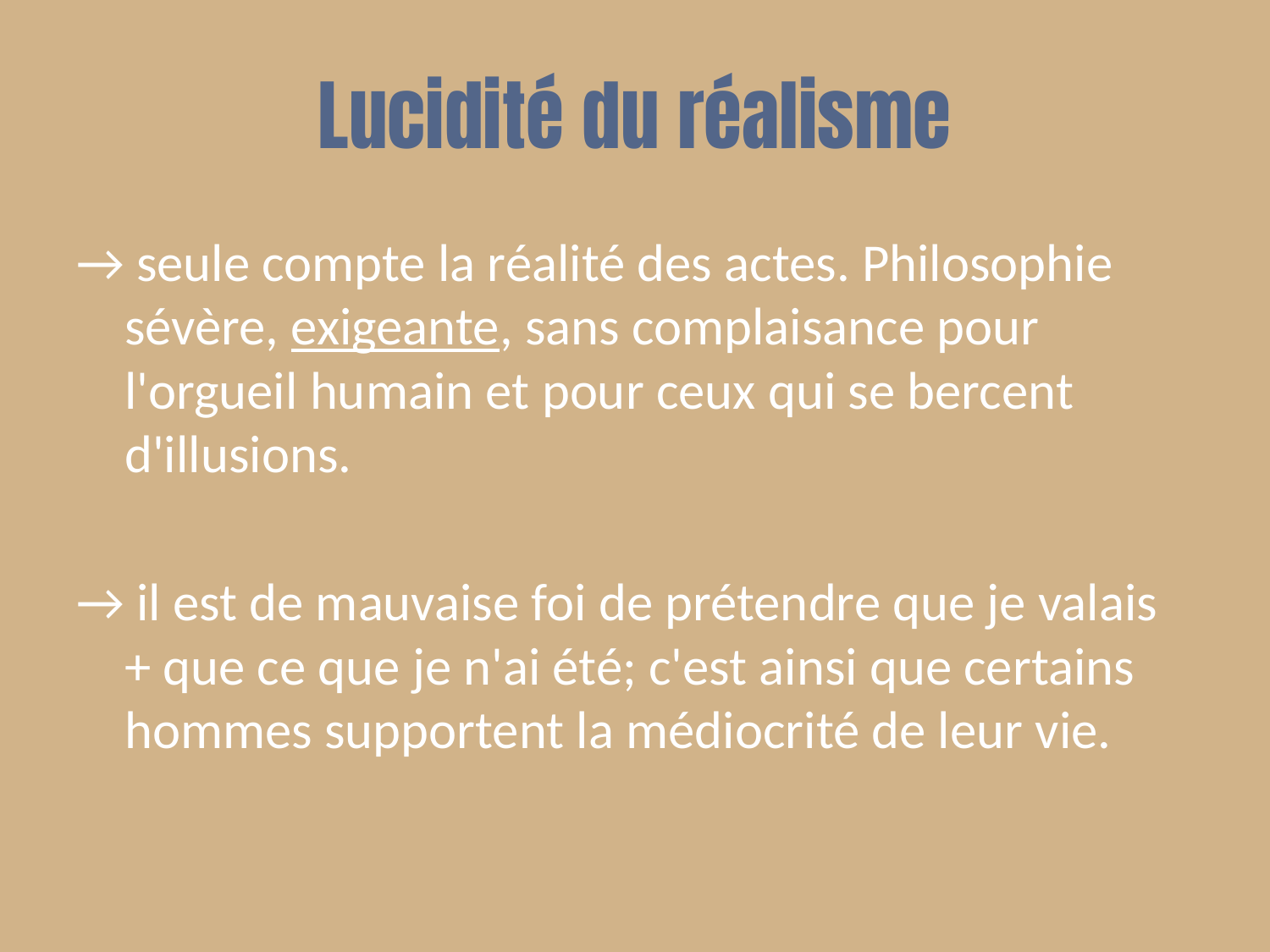

# Lucidité du réalisme
→ seule compte la réalité des actes. Philosophie sévère, exigeante, sans complaisance pour l'orgueil humain et pour ceux qui se bercent d'illusions.

→ il est de mauvaise foi de prétendre que je valais + que ce que je n'ai été; c'est ainsi que certains hommes supportent la médiocrité de leur vie.